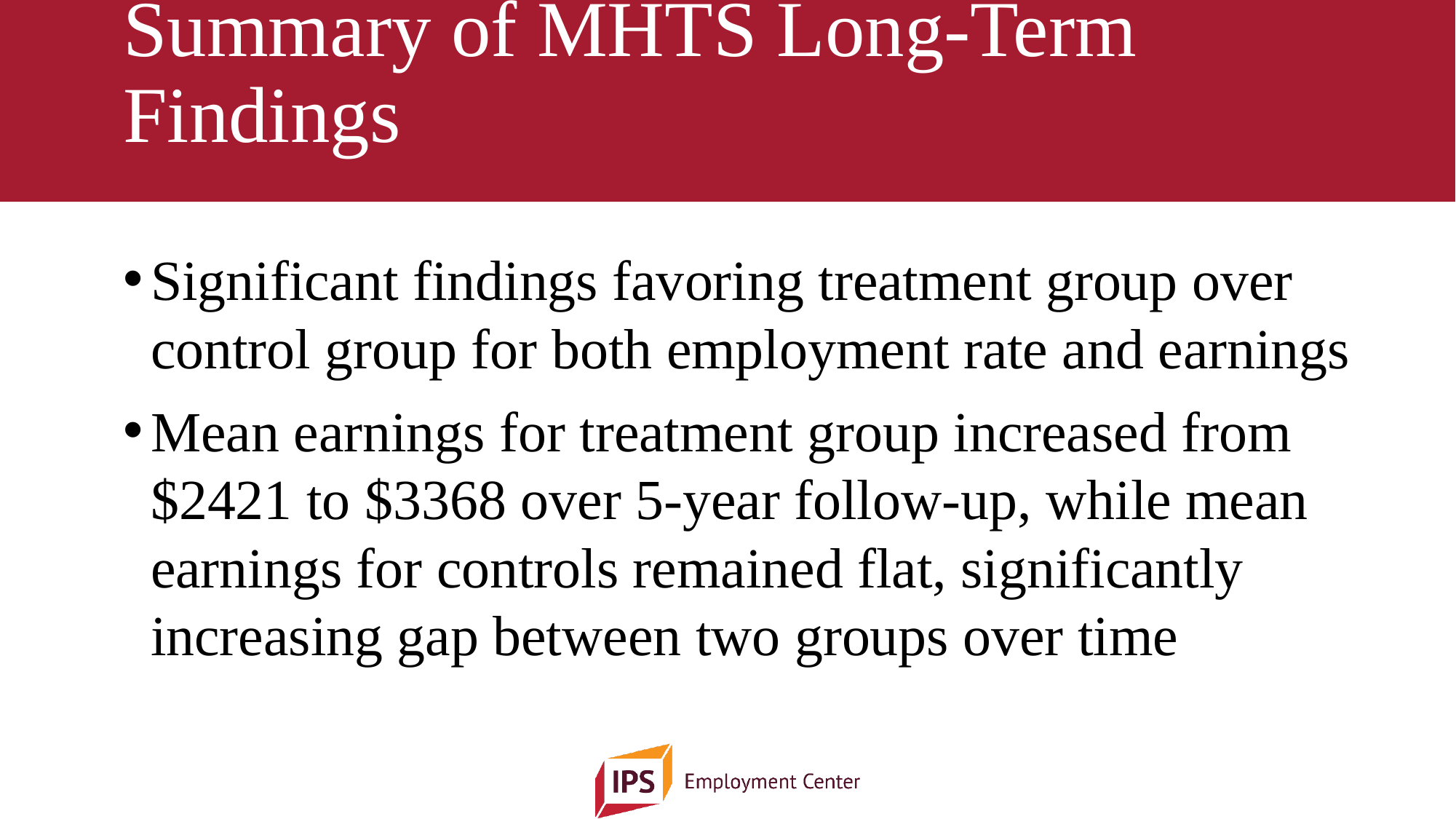

# Summary of MHTS Long-Term  Findings
Significant findings favoring treatment group over control group for both employment rate and earnings
Mean earnings for treatment group increased from $2421 to $3368 over 5-year follow-up, while mean earnings for controls remained flat, significantly increasing gap between two groups over time